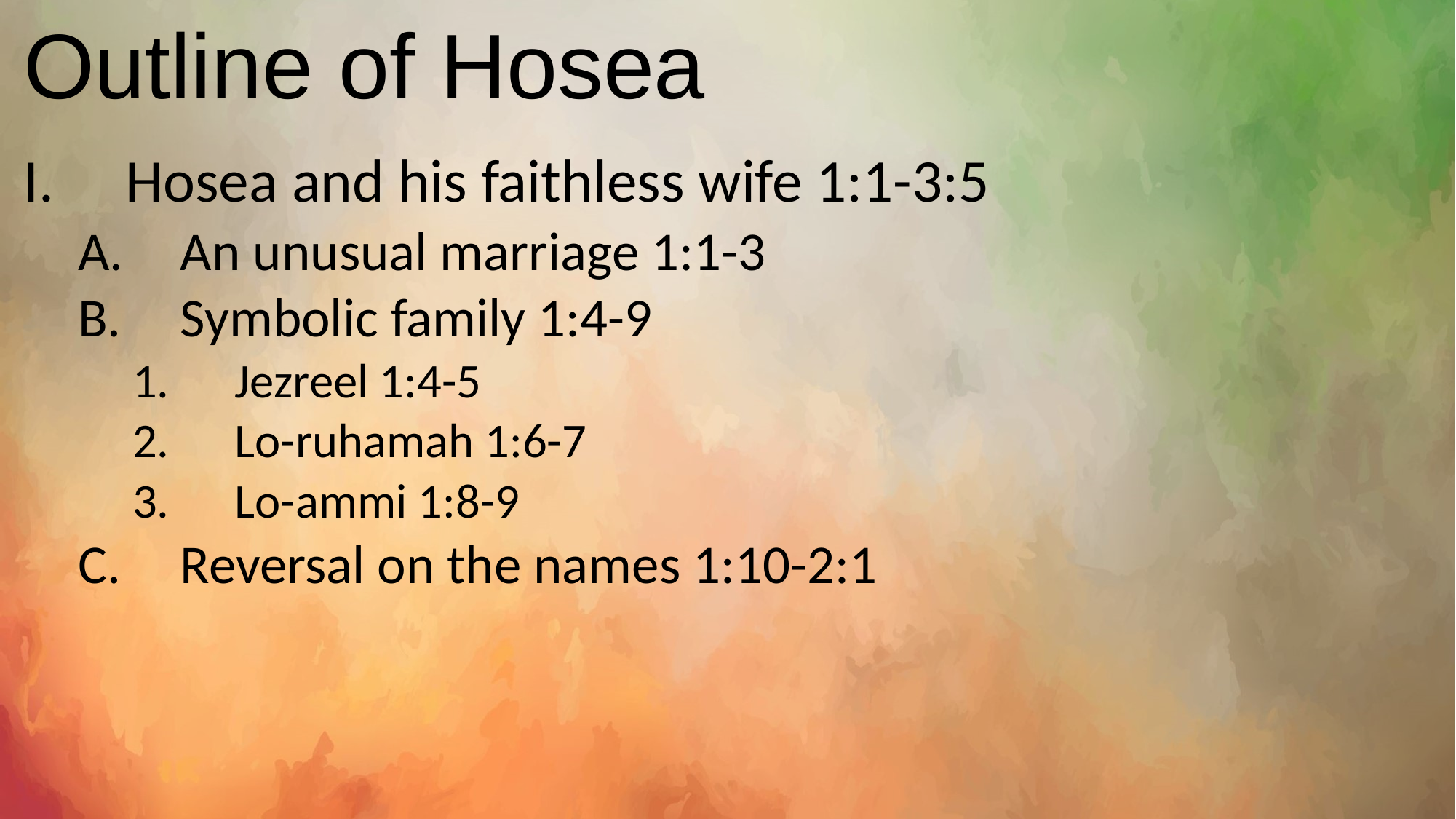

# Outline of Hosea
Hosea and his faithless wife 1:1-3:5
An unusual marriage 1:1-3
Symbolic family 1:4-9
Jezreel 1:4-5
Lo-ruhamah 1:6-7
Lo-ammi 1:8-9
Reversal on the names 1:10-2:1